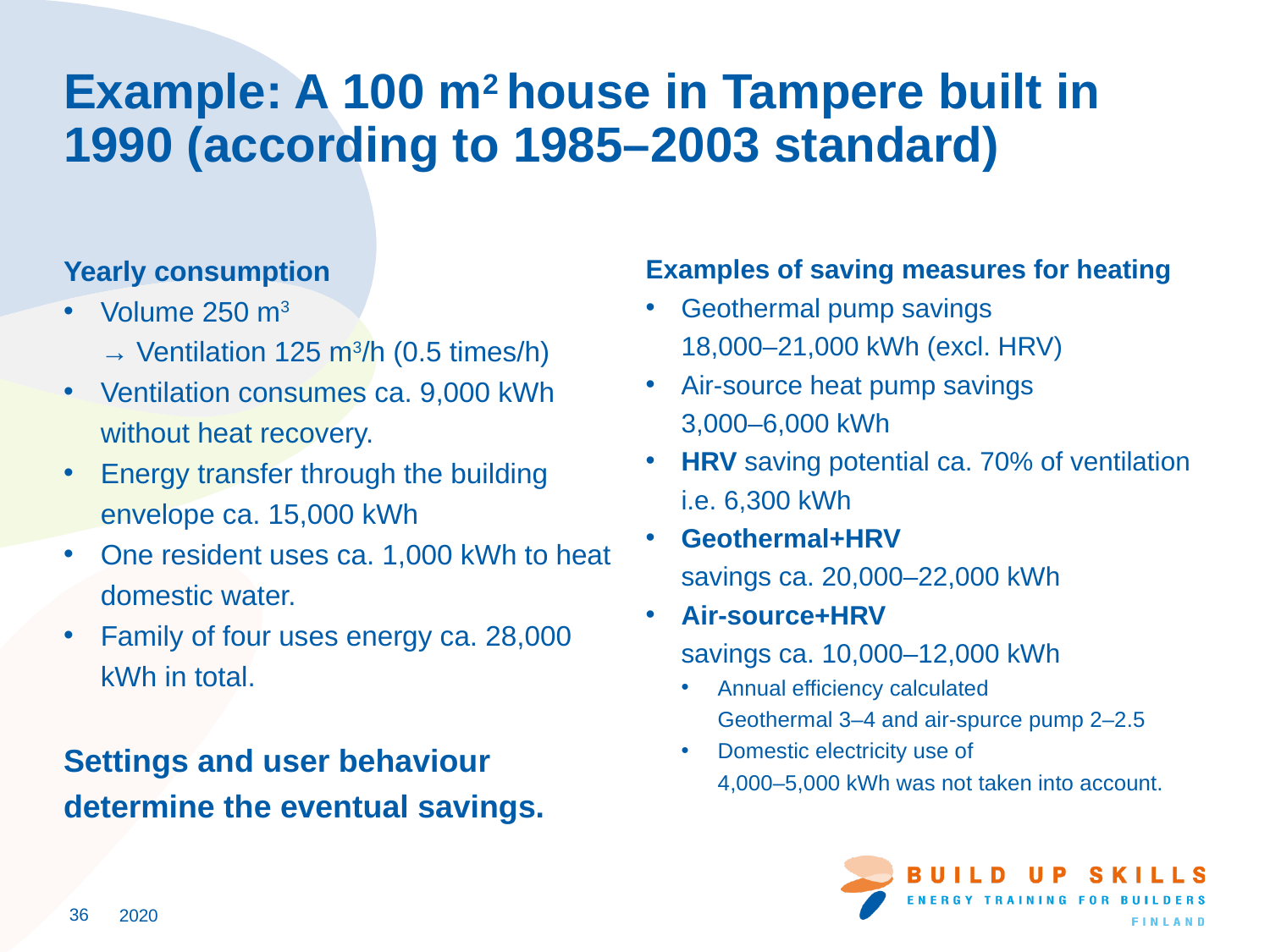

# Example: A 100 m2 house in Tampere built in 1990 (according to 1985–2003 standard)
Yearly consumption
Volume 250 m3
→ Ventilation 125 m3/h (0.5 times/h)
Ventilation consumes ca. 9,000 kWh
without heat recovery.
Energy transfer through the building envelope ca. 15,000 kWh
One resident uses ca. 1,000 kWh to heat domestic water.
Family of four uses energy ca. 28,000 kWh in total.

Settings and user behaviour determine the eventual savings.

Examples of saving measures for heating
Geothermal pump savings
18,000–21,000 kWh (excl. HRV)
Air-source heat pump savings
3,000–6,000 kWh
HRV saving potential ca. 70% of ventilation i.e. 6,300 kWh
Geothermal+HRV
savings ca. 20,000–22,000 kWh
Air-source+HRV
savings ca. 10,000–12,000 kWh
Annual efficiency calculated
Geothermal 3–4 and air-spurce pump 2–2.5
Domestic electricity use of
4,000–5,000 kWh was not taken into account.